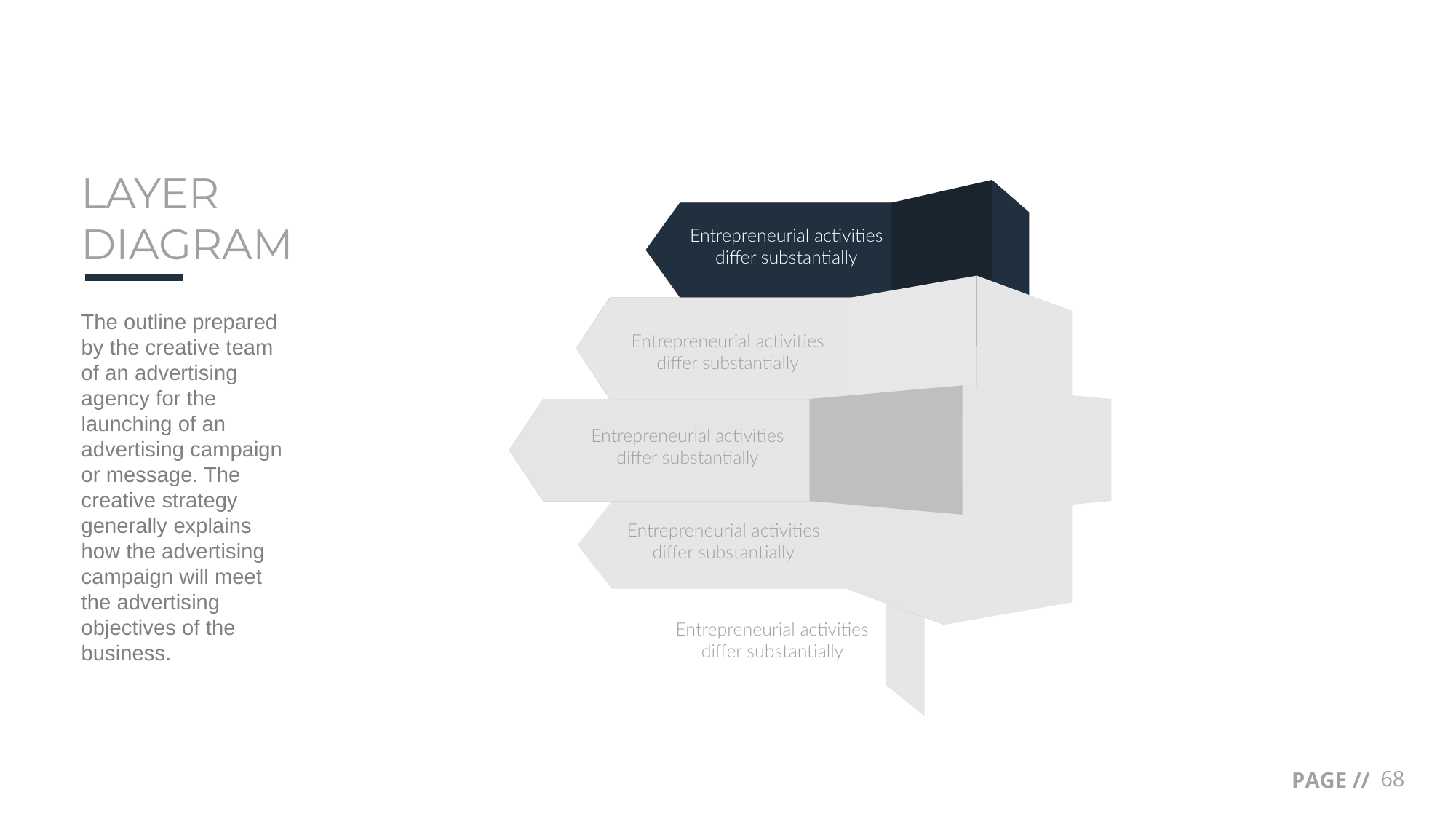

LAYER DIAGRAM

Entrepreneurial activities differ substantially
The outline prepared by the creative team of an advertising agency for the launching of an advertising campaign or message. The creative strategy generally explains how the advertising campaign will meet the advertising objectives of the business.
Entrepreneurial activities differ substantially
Entrepreneurial activities differ substantially
Entrepreneurial activities differ substantially
Entrepreneurial activities differ substantially